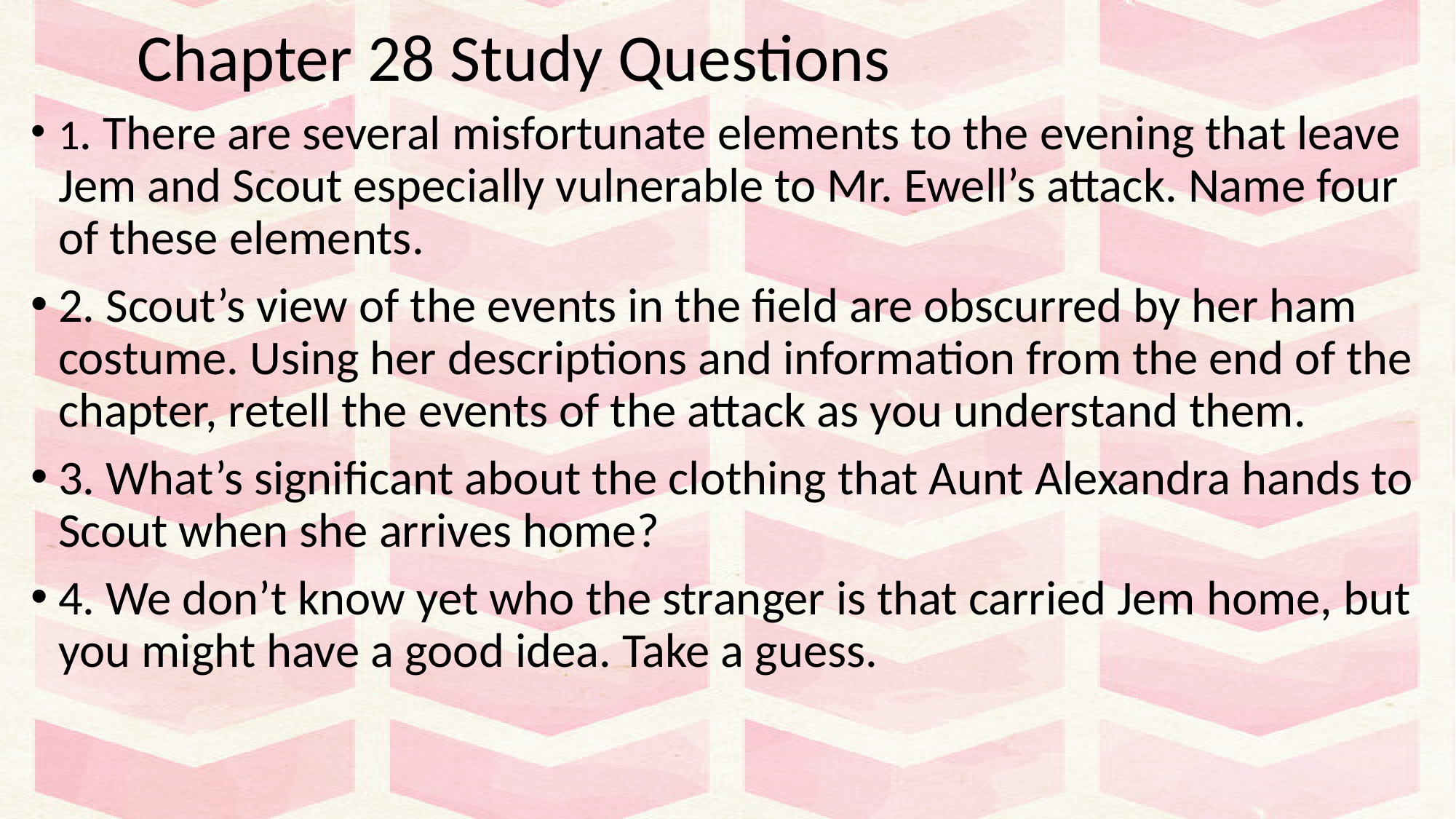

# Chapter 28 Study Questions
1. There are several misfortunate elements to the evening that leave Jem and Scout especially vulnerable to Mr. Ewell’s attack. Name four of these elements.
2. Scout’s view of the events in the field are obscurred by her ham costume. Using her descriptions and information from the end of the chapter, retell the events of the attack as you understand them.
3. What’s significant about the clothing that Aunt Alexandra hands to Scout when she arrives home?
4. We don’t know yet who the stranger is that carried Jem home, but you might have a good idea. Take a guess.